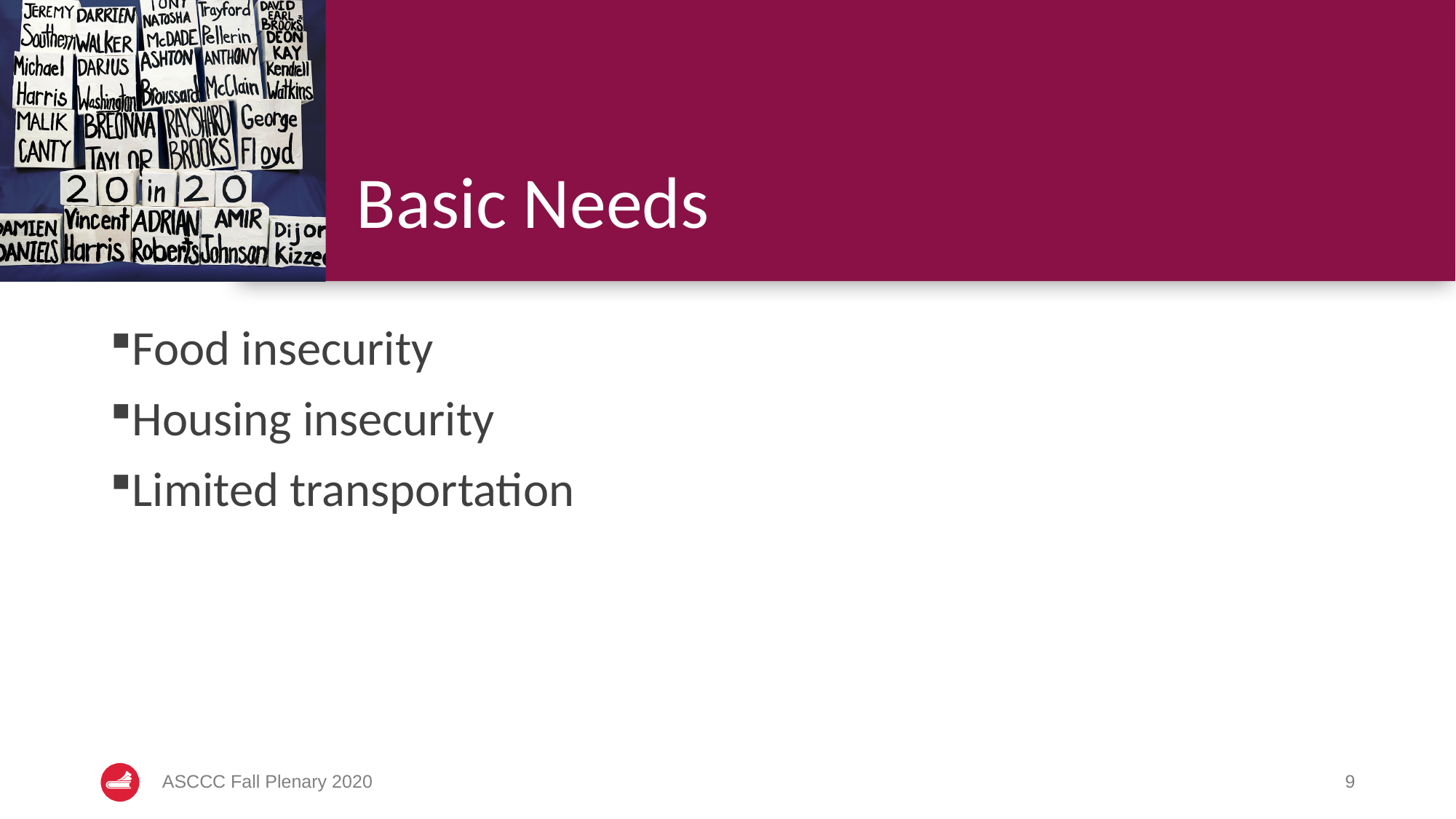

# Basic Needs
Food insecurity
Housing insecurity
Limited transportation

ASCCC Fall Plenary 2020
9